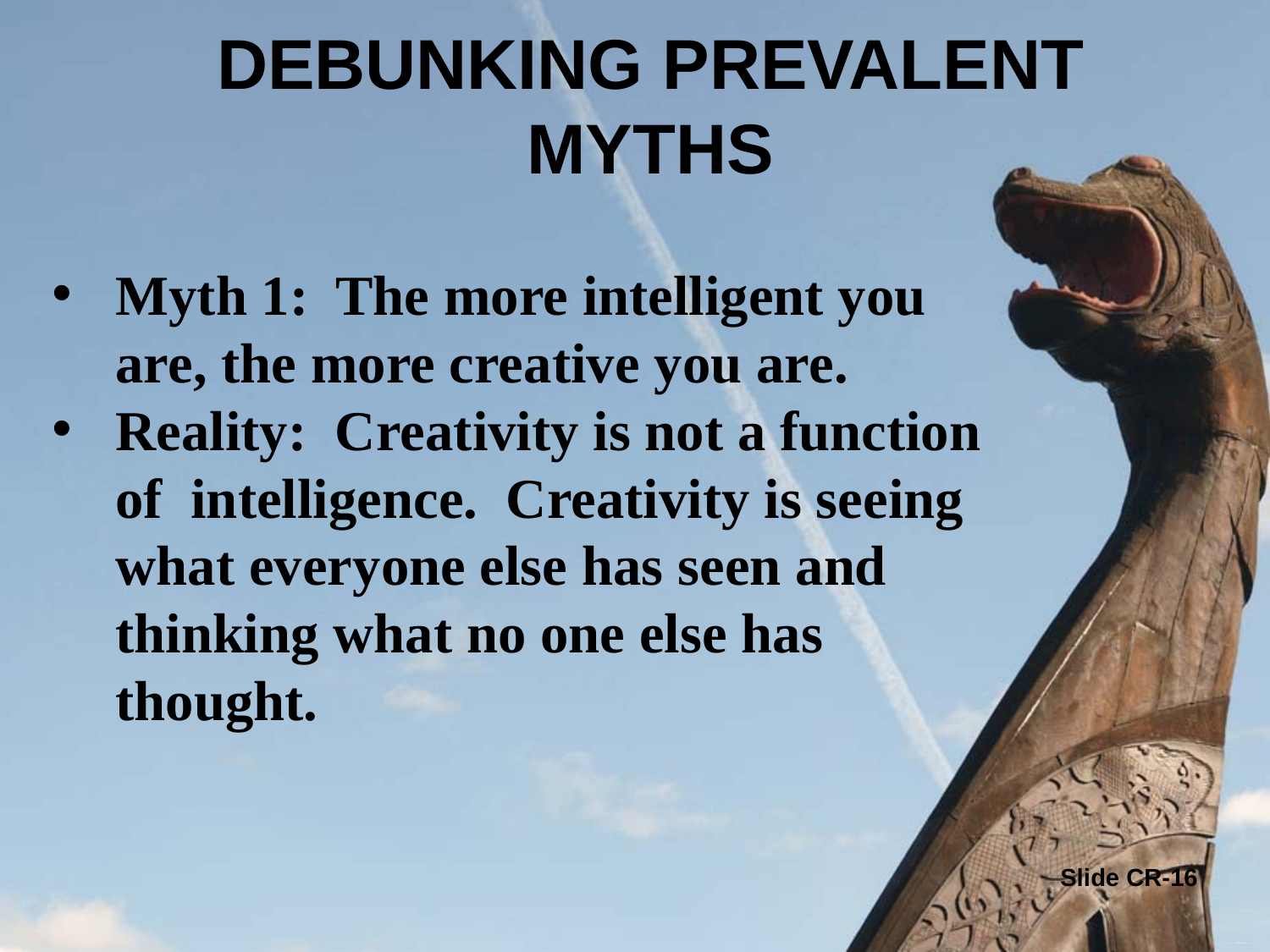

# DEBUNKING PREVALENT MYTHS
Myth 1:  The more intelligent you are, the more creative you are.
Reality:  Creativity is not a function of  intelligence.  Creativity is seeing what everyone else has seen and thinking what no one else has thought.
Slide CR-16